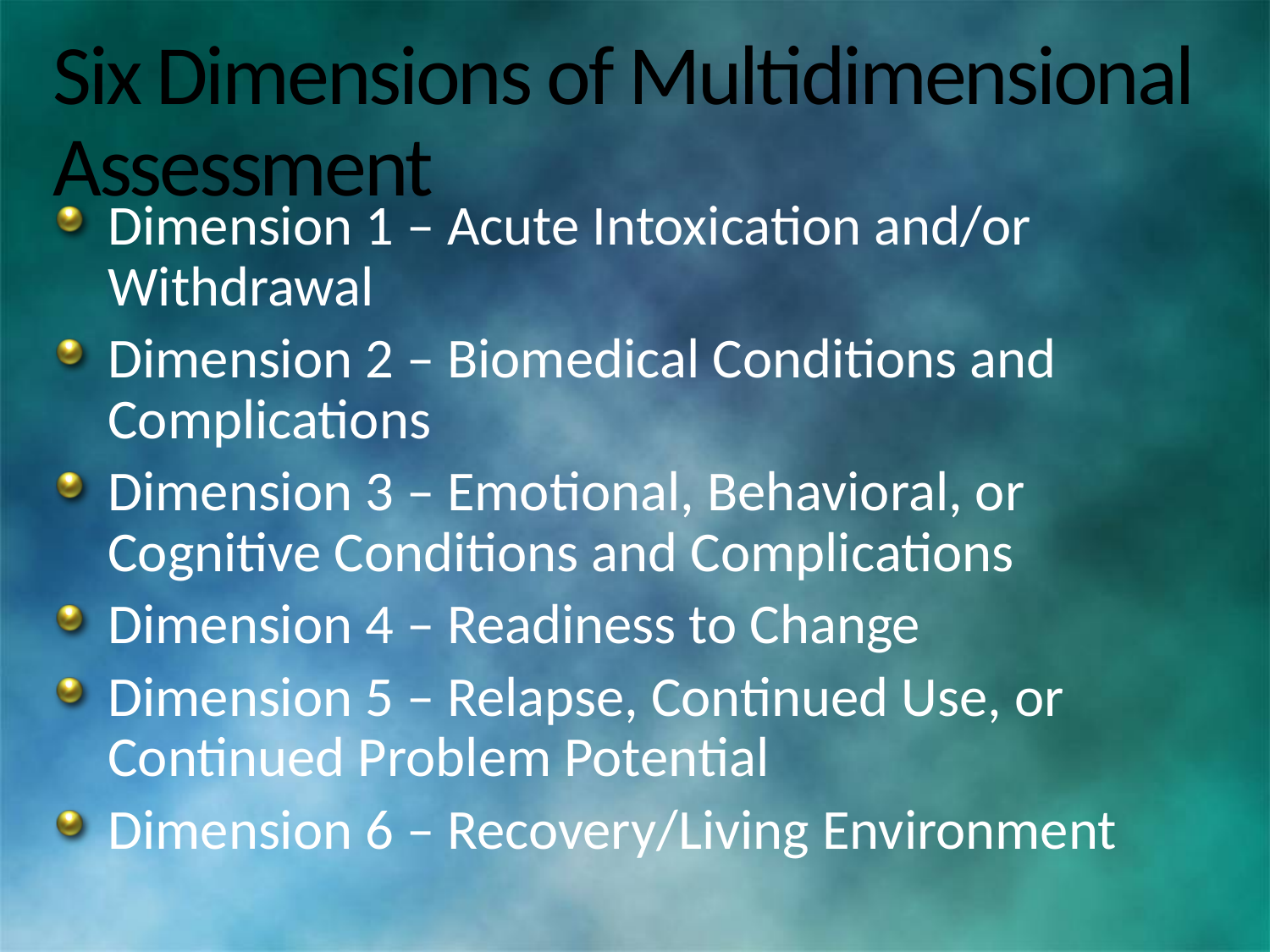

# Six Dimensions of Multidimensional Assessment
Dimension 1 – Acute Intoxication and/or Withdrawal
Dimension 2 – Biomedical Conditions and Complications
Dimension 3 – Emotional, Behavioral, or Cognitive Conditions and Complications
Dimension 4 – Readiness to Change
Dimension 5 – Relapse, Continued Use, or Continued Problem Potential
Dimension 6 – Recovery/Living Environment